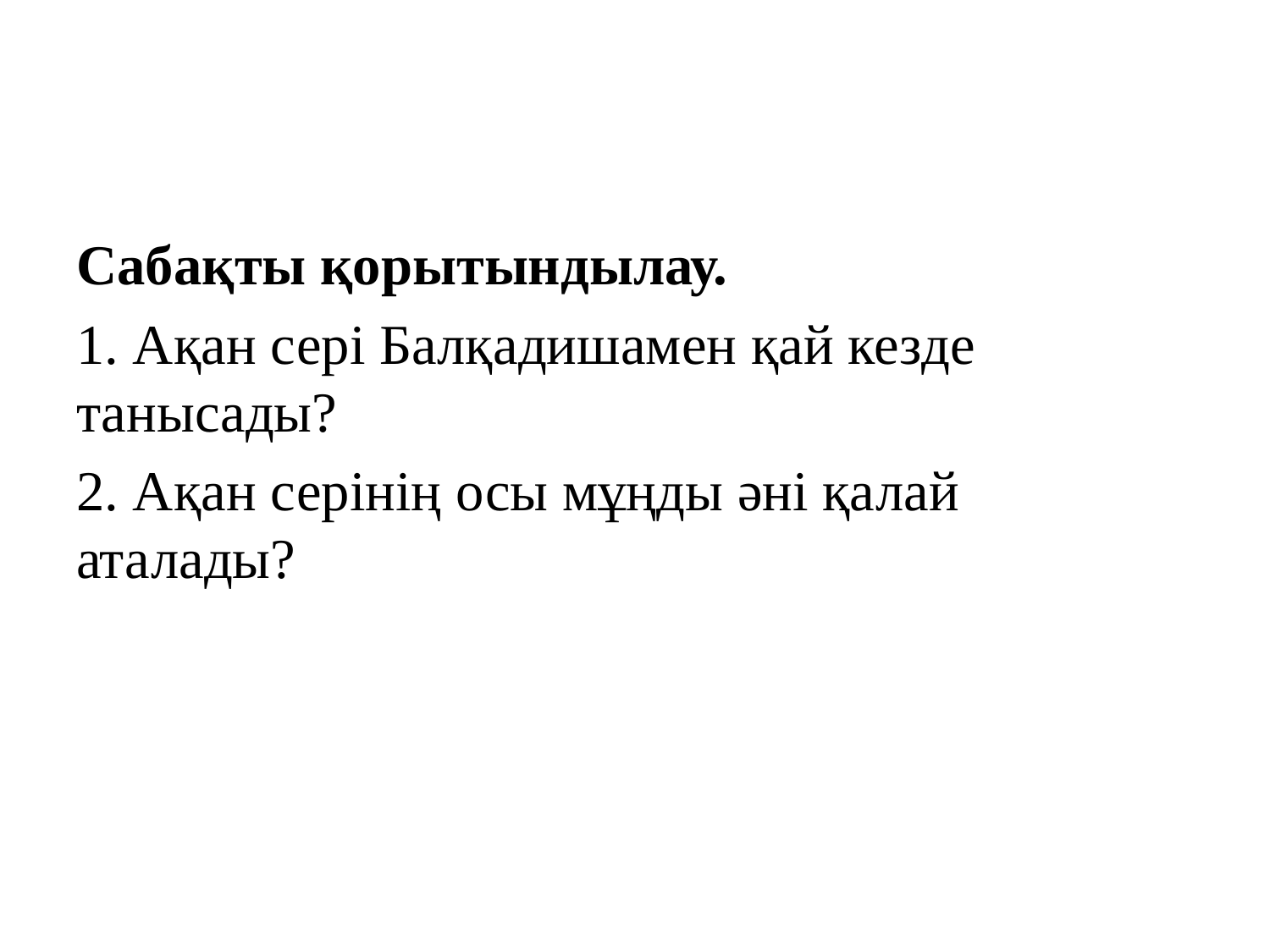

Сабақты қорытындылау.
1. Ақан сері Балқадишамен қай кезде танысады?
2. Ақан серінің осы мұңды әні қалай аталады?